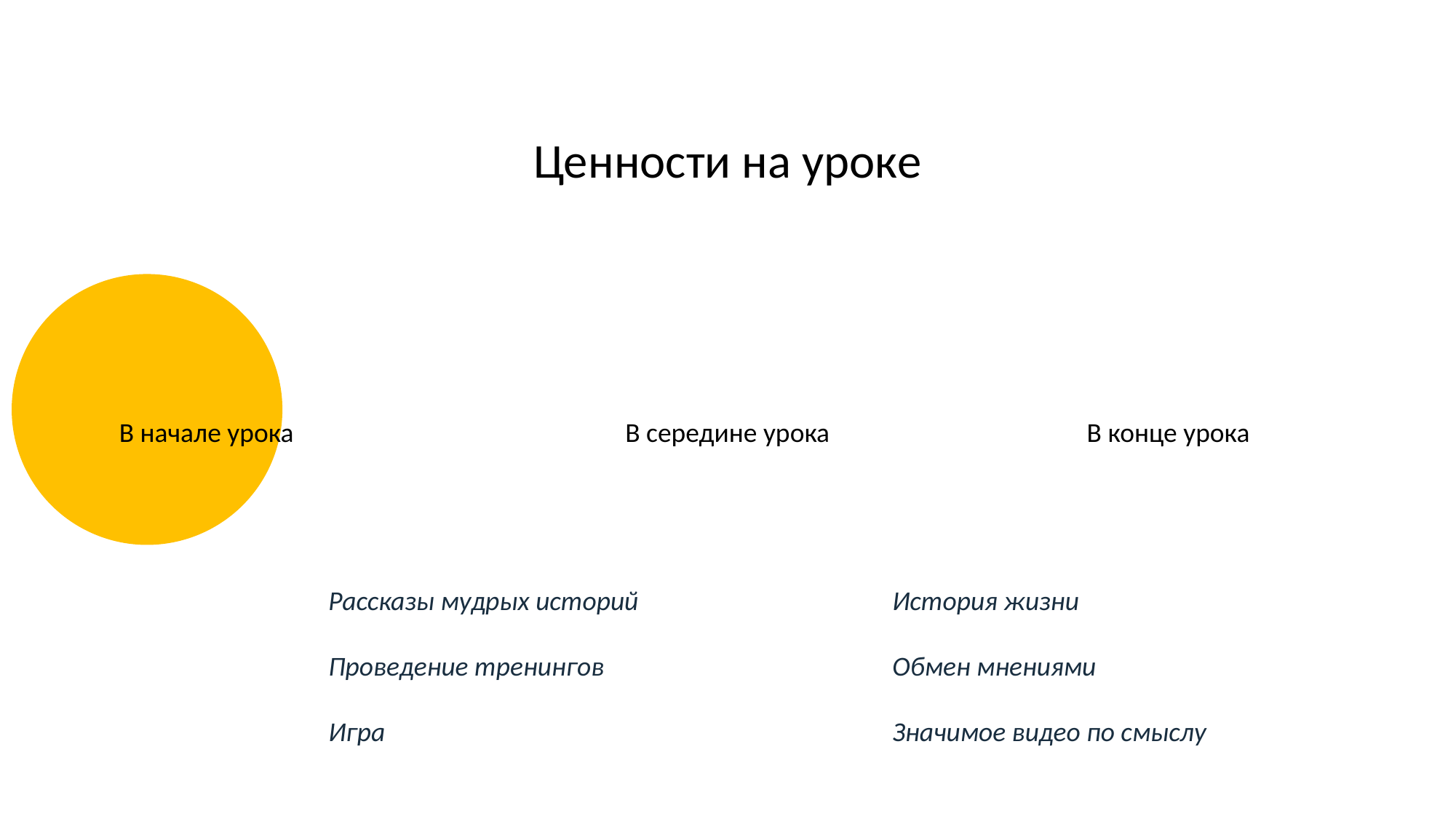

Ценности на уроке

В начале урока
В середине урока
В конце урока
Рассказы мудрых историй
Проведение тренингов
Игра
История жизни
Обмен мнениями
Значимое видео по смыслу